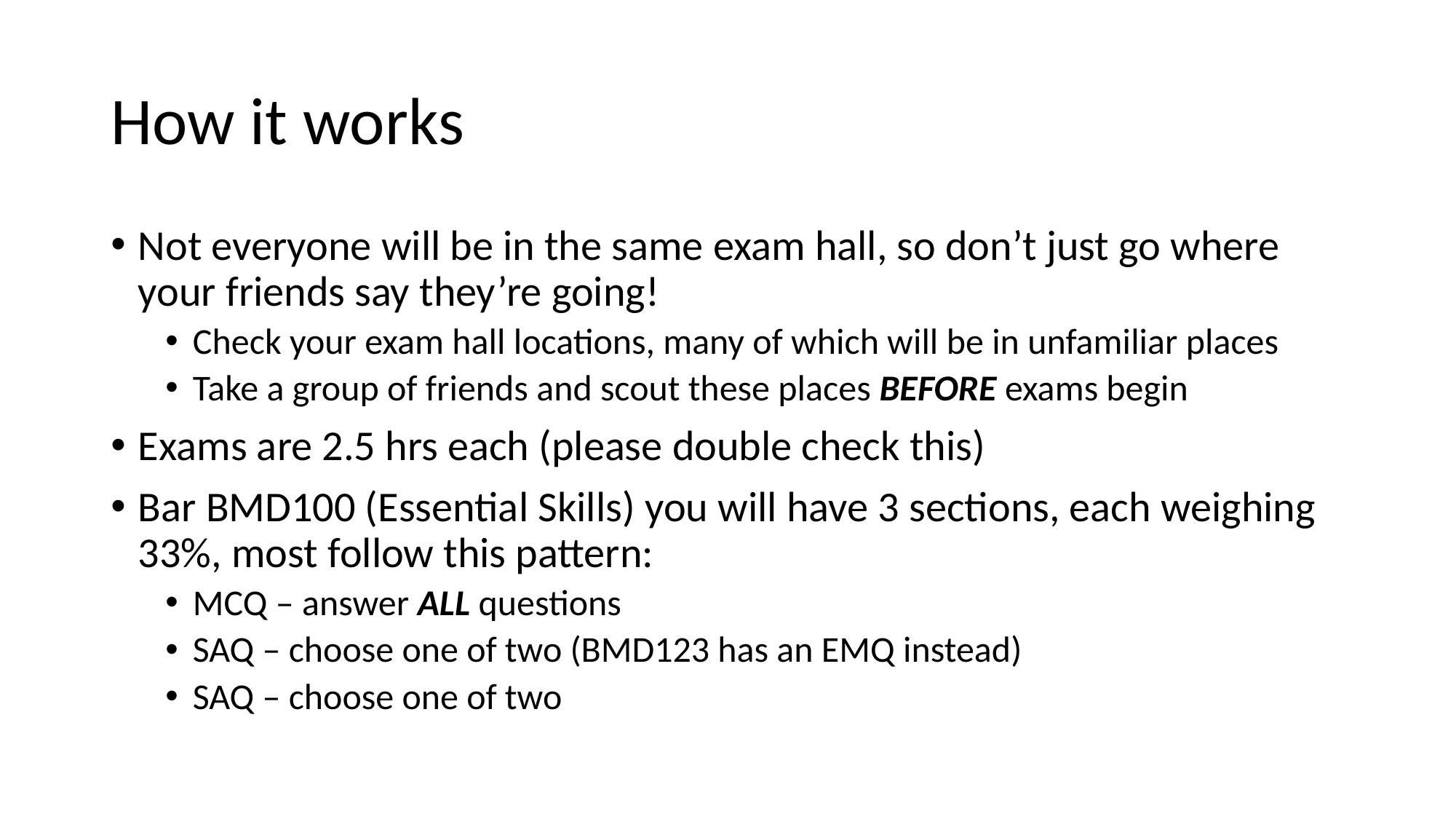

# How it works
Not everyone will be in the same exam hall, so don’t just go where your friends say they’re going!
Check your exam hall locations, many of which will be in unfamiliar places
Take a group of friends and scout these places BEFORE exams begin
Exams are 2.5 hrs each (please double check this)
Bar BMD100 (Essential Skills) you will have 3 sections, each weighing 33%, most follow this pattern:
MCQ – answer ALL questions
SAQ – choose one of two (BMD123 has an EMQ instead)
SAQ – choose one of two